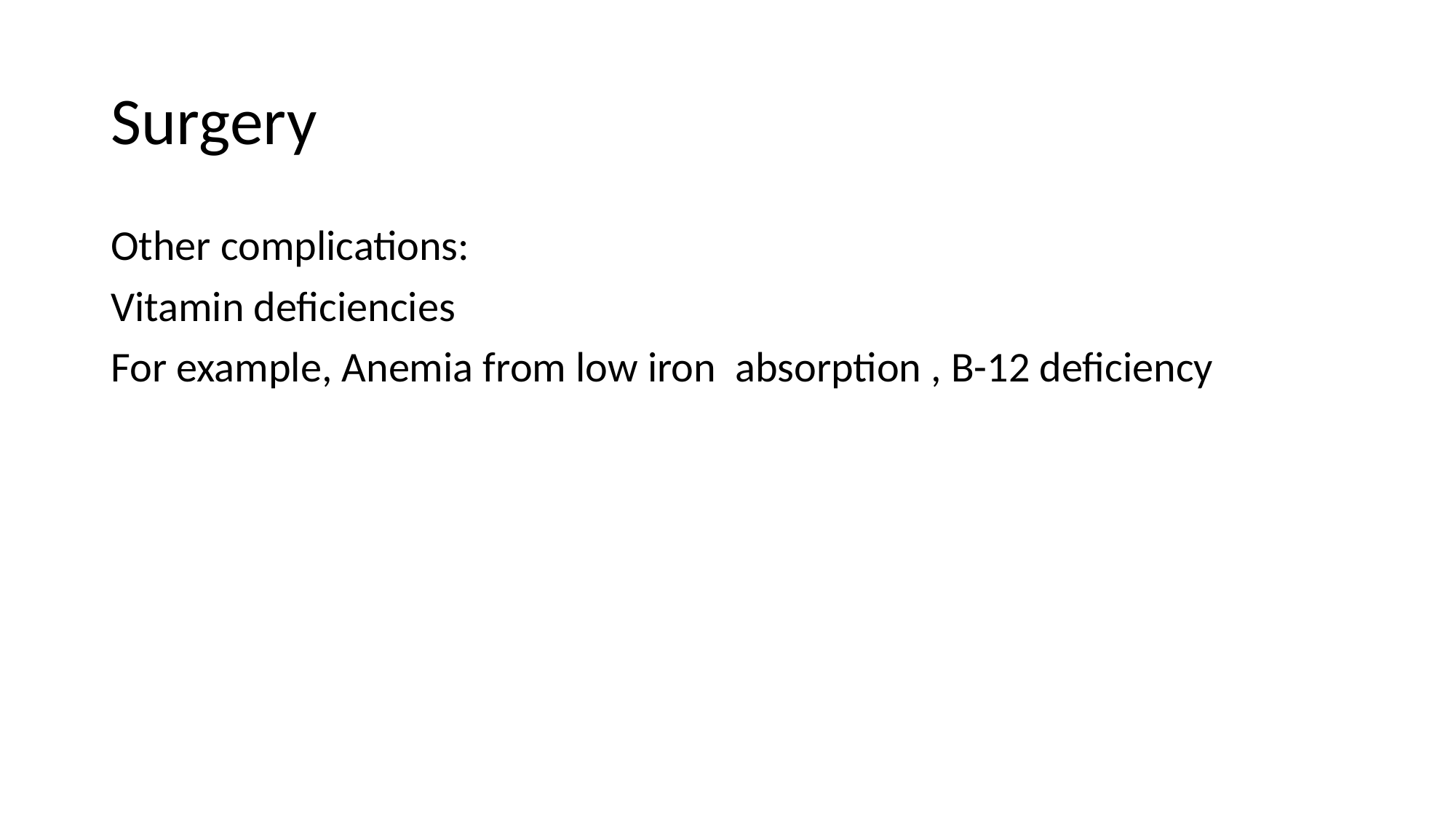

# Surgery
Other complications:
Vitamin deficiencies
For example, Anemia from low iron  absorption , B-12 deficiency